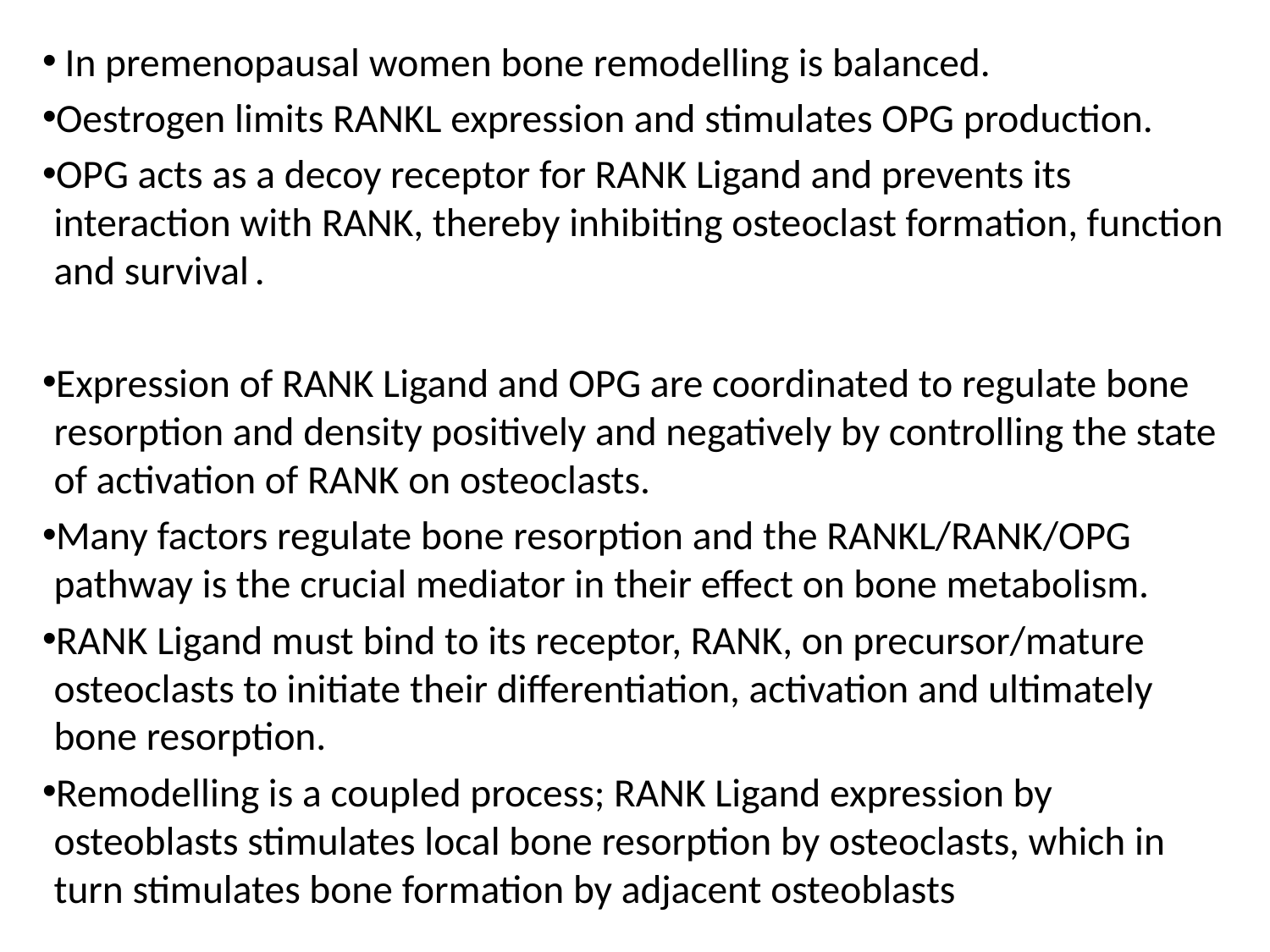

In premenopausal women bone remodelling is balanced.
Oestrogen limits RANKL expression and stimulates OPG production.
OPG acts as a decoy receptor for RANK Ligand and prevents its interaction with RANK, thereby inhibiting osteoclast formation, function and survival .

Expression of RANK Ligand and OPG are coordinated to regulate bone resorption and density positively and negatively by controlling the state of activation of RANK on osteoclasts.
Many factors regulate bone resorption and the RANKL/RANK/OPG pathway is the crucial mediator in their effect on bone metabolism.
RANK Ligand must bind to its receptor, RANK, on precursor/mature osteoclasts to initiate their differentiation, activation and ultimately bone resorption.
Remodelling is a coupled process; RANK Ligand expression by osteoblasts stimulates local bone resorption by osteoclasts, which in turn stimulates bone formation by adjacent osteoblasts